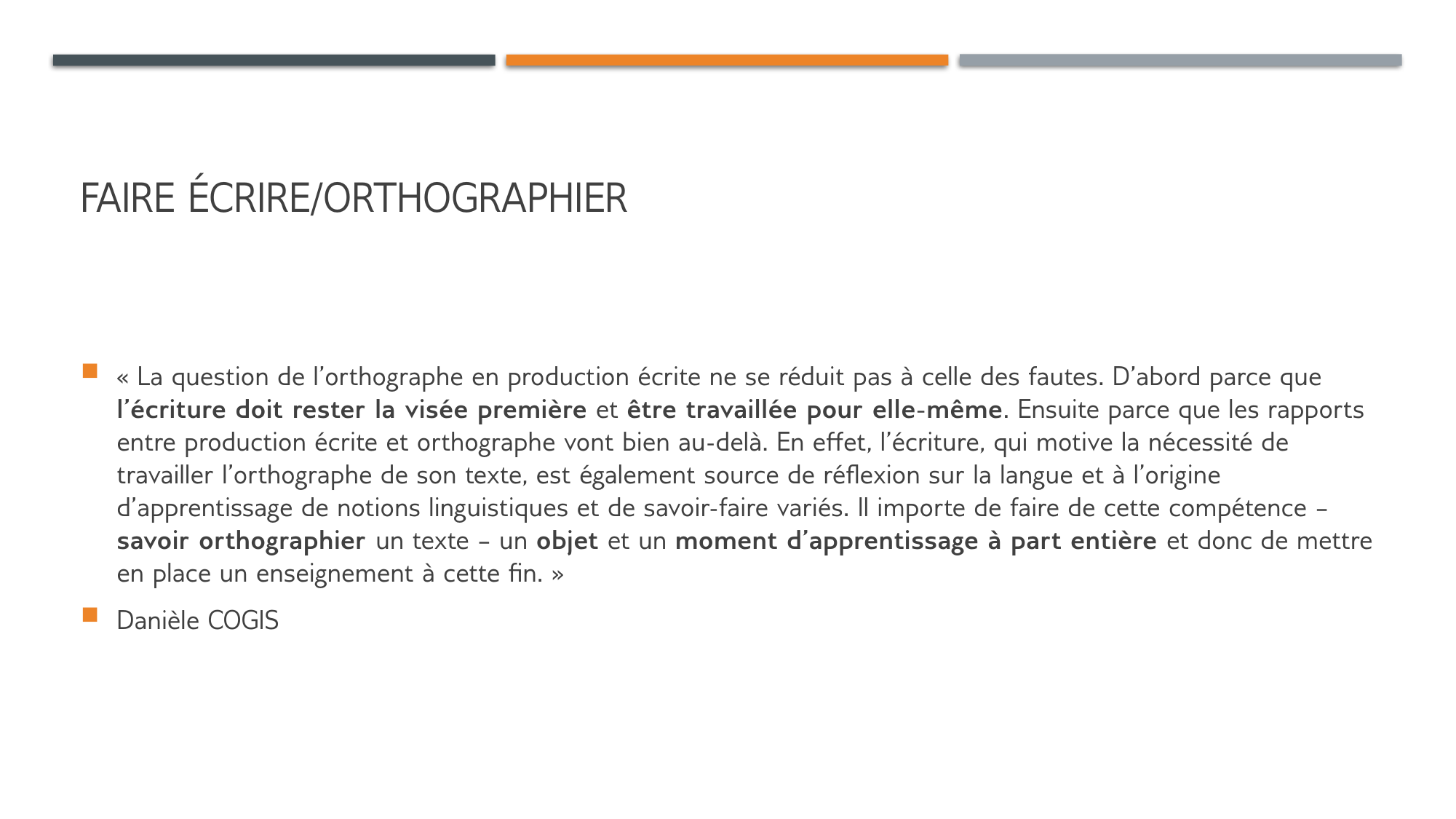

# Faire écrire/orthographier
« La question de l’orthographe en production écrite ne se réduit pas à celle des fautes. D’abord parce que l’écriture doit rester la visée première et être travaillée pour elle-même. Ensuite parce que les rapports entre production écrite et orthographe vont bien au-delà. En effet, l’écriture, qui motive la nécessité de travailler l’orthographe de son texte, est également source de réflexion sur la langue et à l’origine d’apprentissage de notions linguistiques et de savoir-faire variés. Il importe de faire de cette compétence – savoir orthographier un texte – un objet et un moment d’apprentissage à part entière et donc de mettre en place un enseignement à cette fin. »
Danièle COGIS